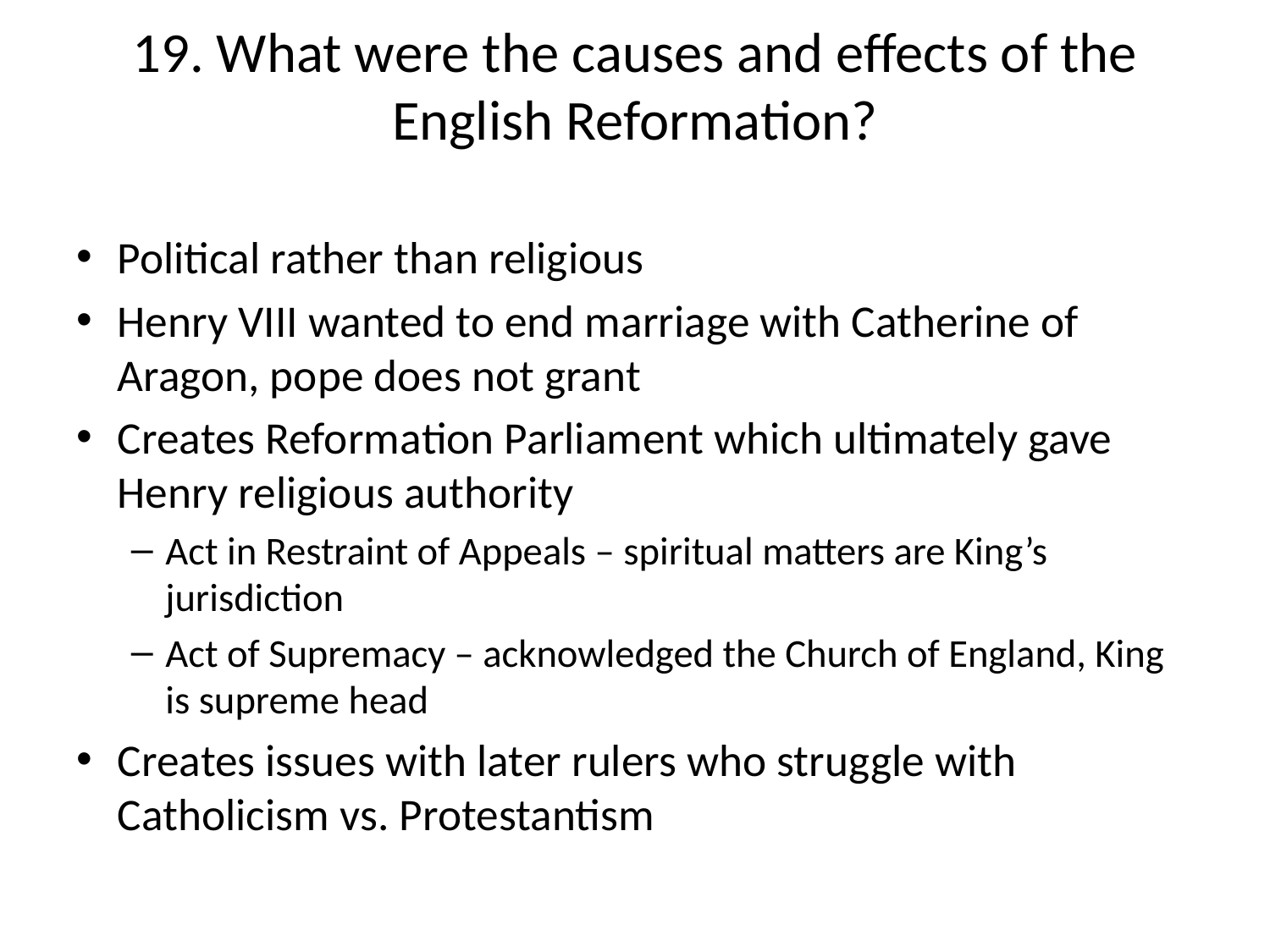

# 19. What were the causes and effects of the English Reformation?
Political rather than religious
Henry VIII wanted to end marriage with Catherine of Aragon, pope does not grant
Creates Reformation Parliament which ultimately gave Henry religious authority
Act in Restraint of Appeals – spiritual matters are King’s jurisdiction
Act of Supremacy – acknowledged the Church of England, King is supreme head
Creates issues with later rulers who struggle with Catholicism vs. Protestantism